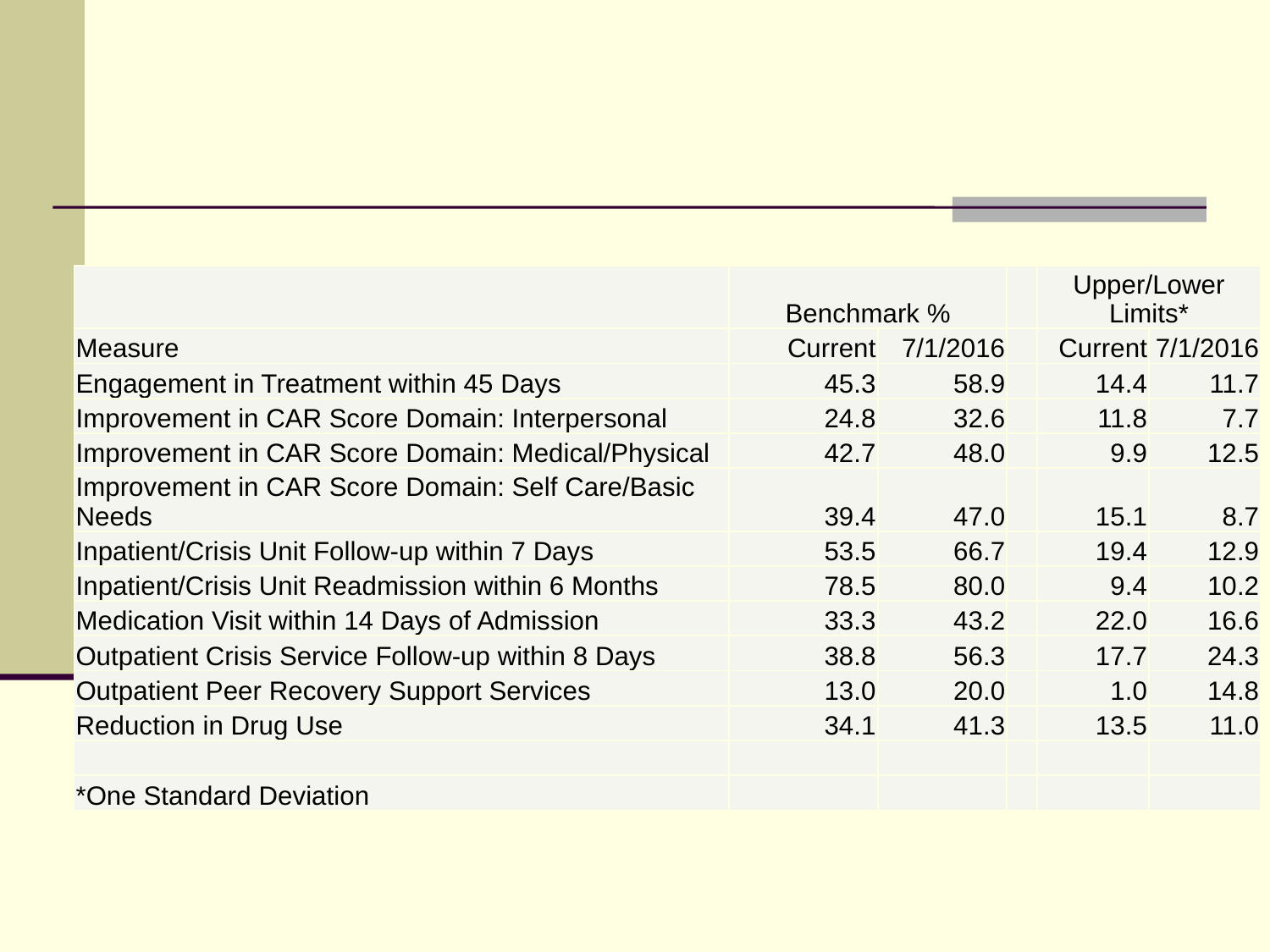

|  | Benchmark % |  |  | Upper/Lower Limits\* |  |
| --- | --- | --- | --- | --- | --- |
| Measure | Current | 7/1/2016 |  | Current | 7/1/2016 |
| Engagement in Treatment within 45 Days | 45.3 | 58.9 |  | 14.4 | 11.7 |
| Improvement in CAR Score Domain: Interpersonal | 24.8 | 32.6 |  | 11.8 | 7.7 |
| Improvement in CAR Score Domain: Medical/Physical | 42.7 | 48.0 |  | 9.9 | 12.5 |
| Improvement in CAR Score Domain: Self Care/Basic Needs | 39.4 | 47.0 |  | 15.1 | 8.7 |
| Inpatient/Crisis Unit Follow-up within 7 Days | 53.5 | 66.7 |  | 19.4 | 12.9 |
| Inpatient/Crisis Unit Readmission within 6 Months | 78.5 | 80.0 |  | 9.4 | 10.2 |
| Medication Visit within 14 Days of Admission | 33.3 | 43.2 |  | 22.0 | 16.6 |
| Outpatient Crisis Service Follow-up within 8 Days | 38.8 | 56.3 |  | 17.7 | 24.3 |
| Outpatient Peer Recovery Support Services | 13.0 | 20.0 |  | 1.0 | 14.8 |
| Reduction in Drug Use | 34.1 | 41.3 |  | 13.5 | 11.0 |
|  |  |  |  |  |  |
| \*One Standard Deviation |  |  |  |  |  |